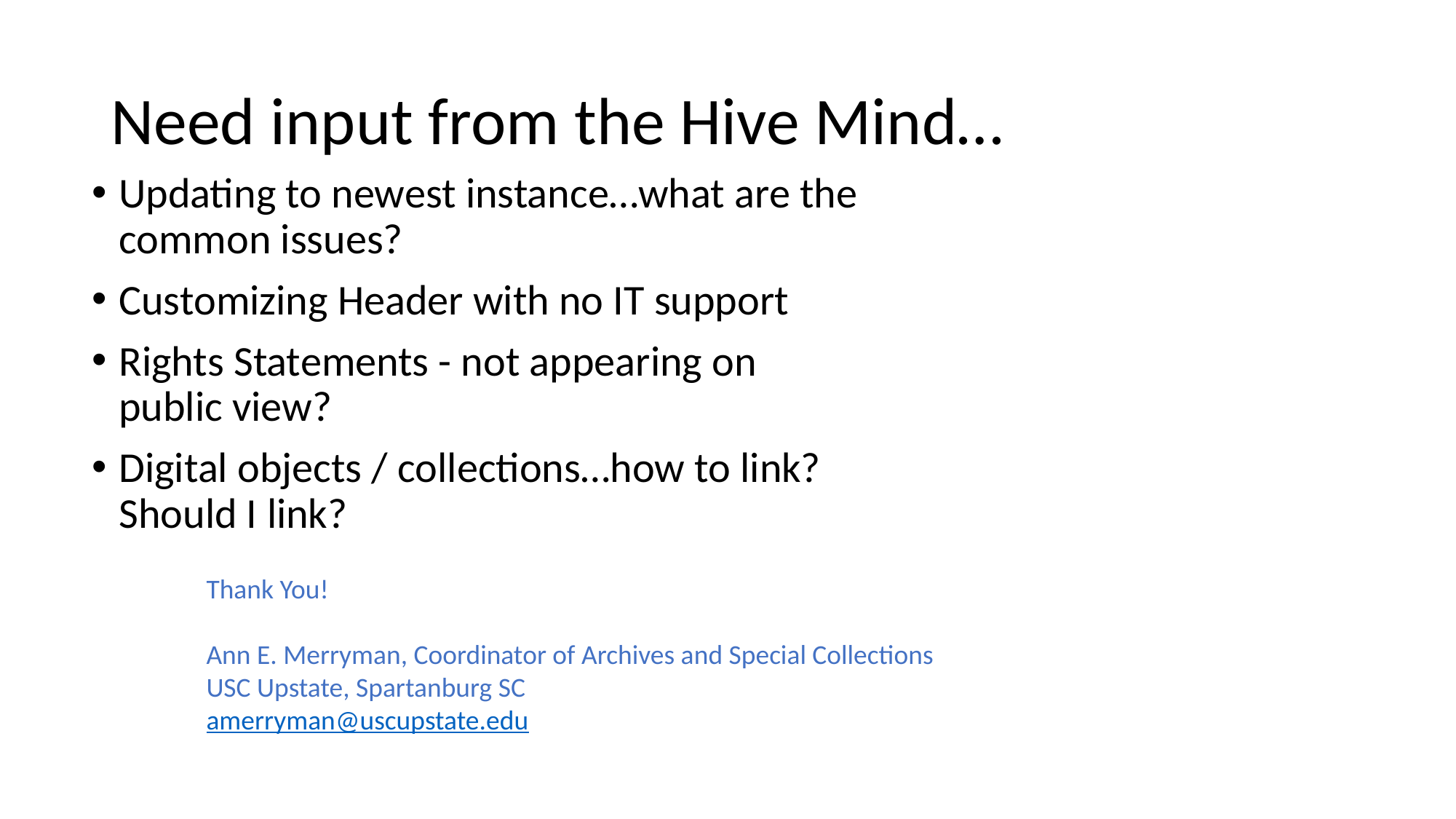

# Need input from the Hive Mind…
Updating to newest instance…what are the common issues?
Customizing Header with no IT support
Rights Statements - not appearing on public view?
Digital objects / collections…how to link?  Should I link?
Thank You!

Ann E. Merryman, Coordinator of Archives and Special Collections
USC Upstate, Spartanburg SC
amerryman@uscupstate.edu